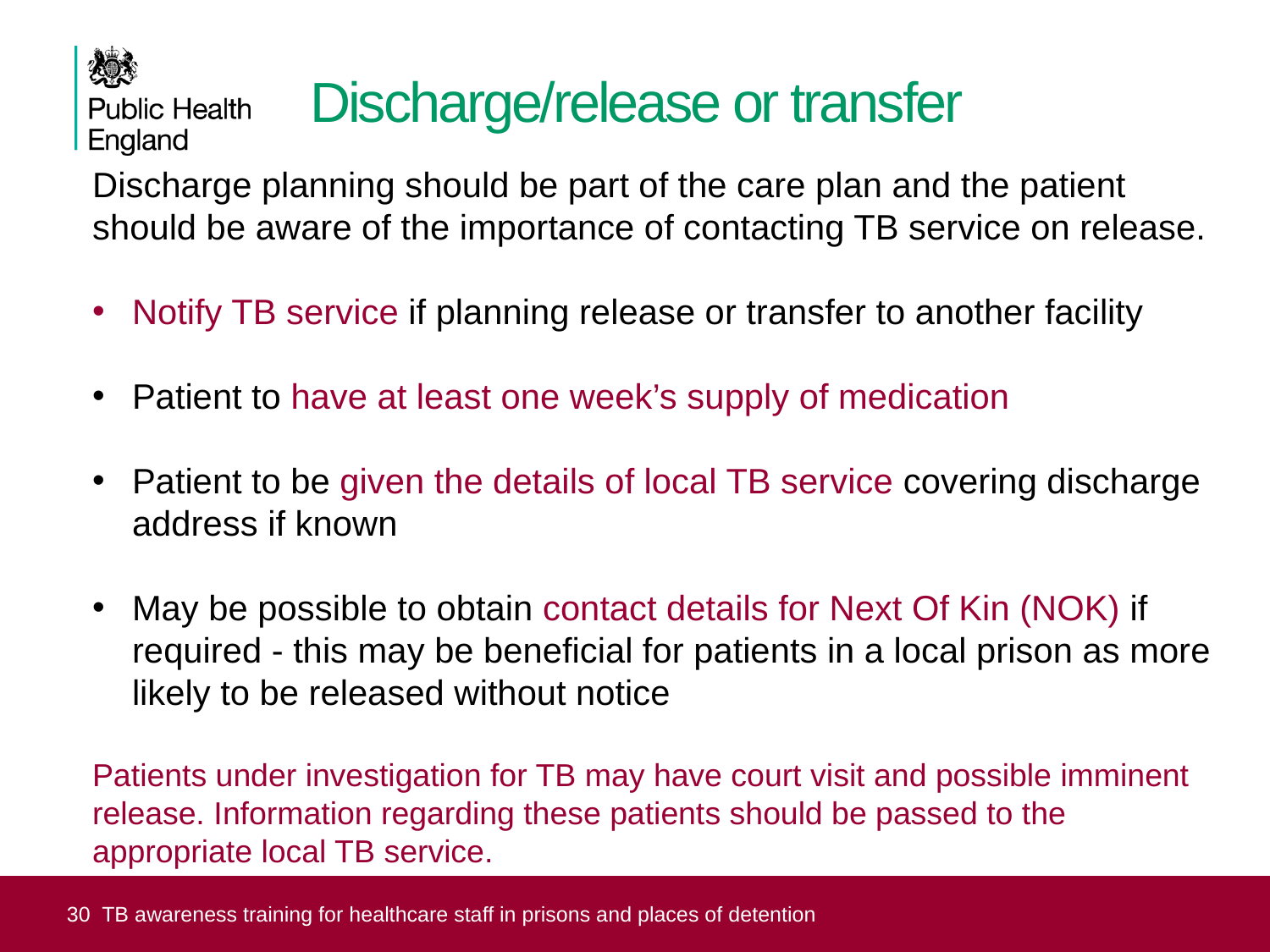

# Discharge/release or transfer
Discharge planning should be part of the care plan and the patient should be aware of the importance of contacting TB service on release.

Notify TB service if planning release or transfer to another facility

Patient to have at least one week’s supply of medication

Patient to be given the details of local TB service covering discharge address if known

May be possible to obtain contact details for Next Of Kin (NOK) if required - this may be beneficial for patients in a local prison as more likely to be released without notice

Patients under investigation for TB may have court visit and possible imminent release. Information regarding these patients should be passed to the appropriate local TB service.

  30  TB awareness training for healthcare staff in prisons and places of detention